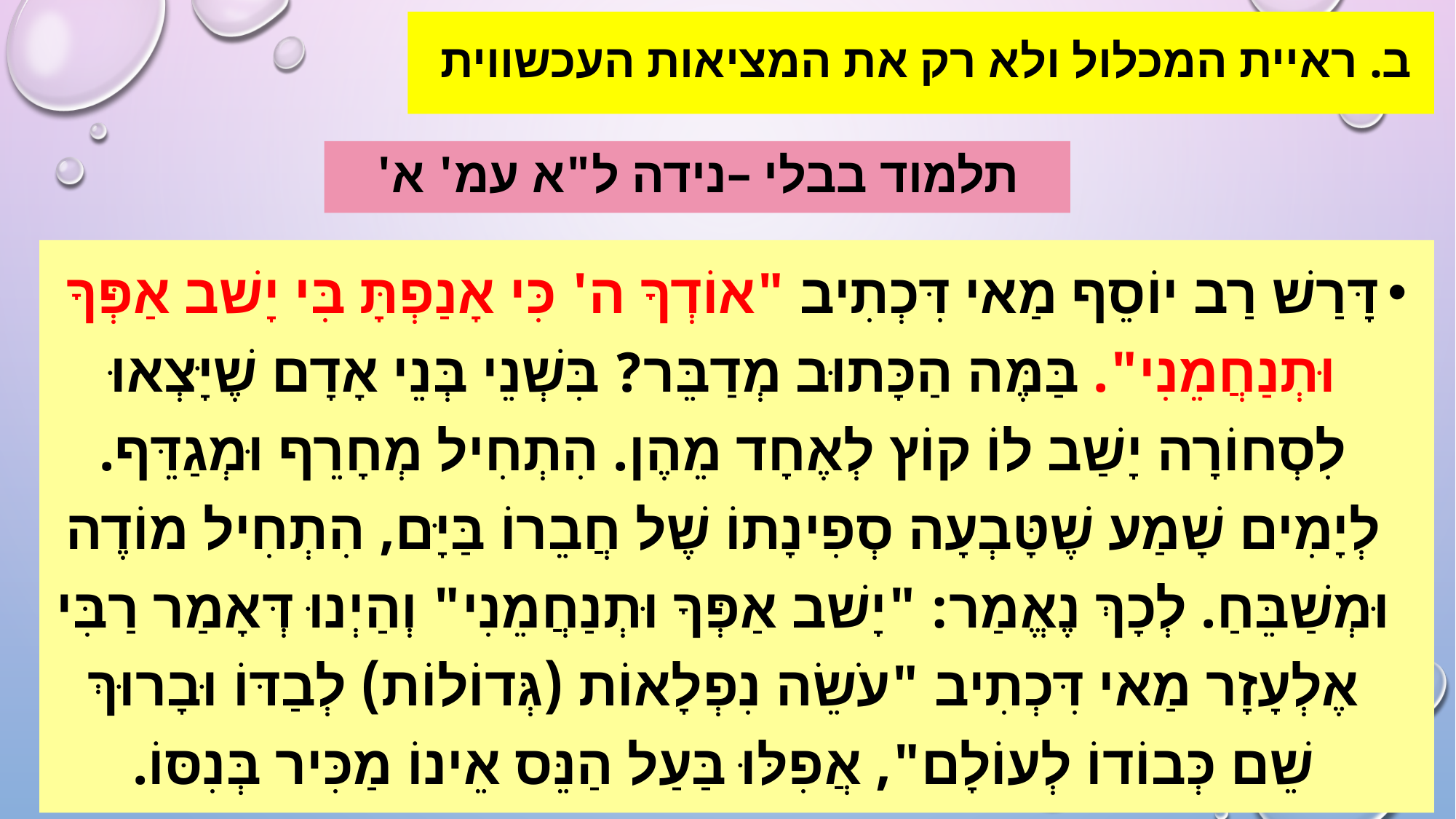

ב. ראיית המכלול ולא רק את המציאות העכשווית
# תלמוד בבלי –נידה ל"א עמ' א'
דָּרַשׁ רַב יוֹסֵף מַאי דִּכְתִיב "אוֹדְךָ ה' כִּי אָנַפְתָּ בִּי יָשׁב אַפְּךָ וּתְנַחֲמֵנִי". בַּמֶּה הַכָּתוּב מְדַבֵּר? בִּשְׁנֵי בְּנֵי אָדָם שֶׁיָּצְאוּ לִסְחוֹרָה יָשַׁב לוֹ קוֹץ לְאֶחָד מֵהֶן. הִתְחִיל מְחָרֵף וּמְגַדֵּף. לְיָמִים שָׁמַע שֶׁטָּבְעָה סְפִינָתוֹ שֶׁל חֲבֵרוֹ בַּיָּם, הִתְחִיל מוֹדֶה וּמְשַׁבֵּחַ. לְכָךְ נֶאֱמַר: "יָשׁב אַפְּךָ וּתְנַחֲמֵנִי" וְהַיְנוּ דְּאָמַר רַבִּי אֶלְעָזָר מַאי דִּכְתִיב "עֹשֵׂה נִפְלָאוֹת (גְּדוֹלוֹת) לְבַדּוֹ וּבָרוּךְ שֵׁם כְּבוֹדוֹ לְעוֹלָם", אֲפִלּוּ בַּעַל הַנֵּס אֵינוֹ מַכִּיר בְּנִסּוֹ.